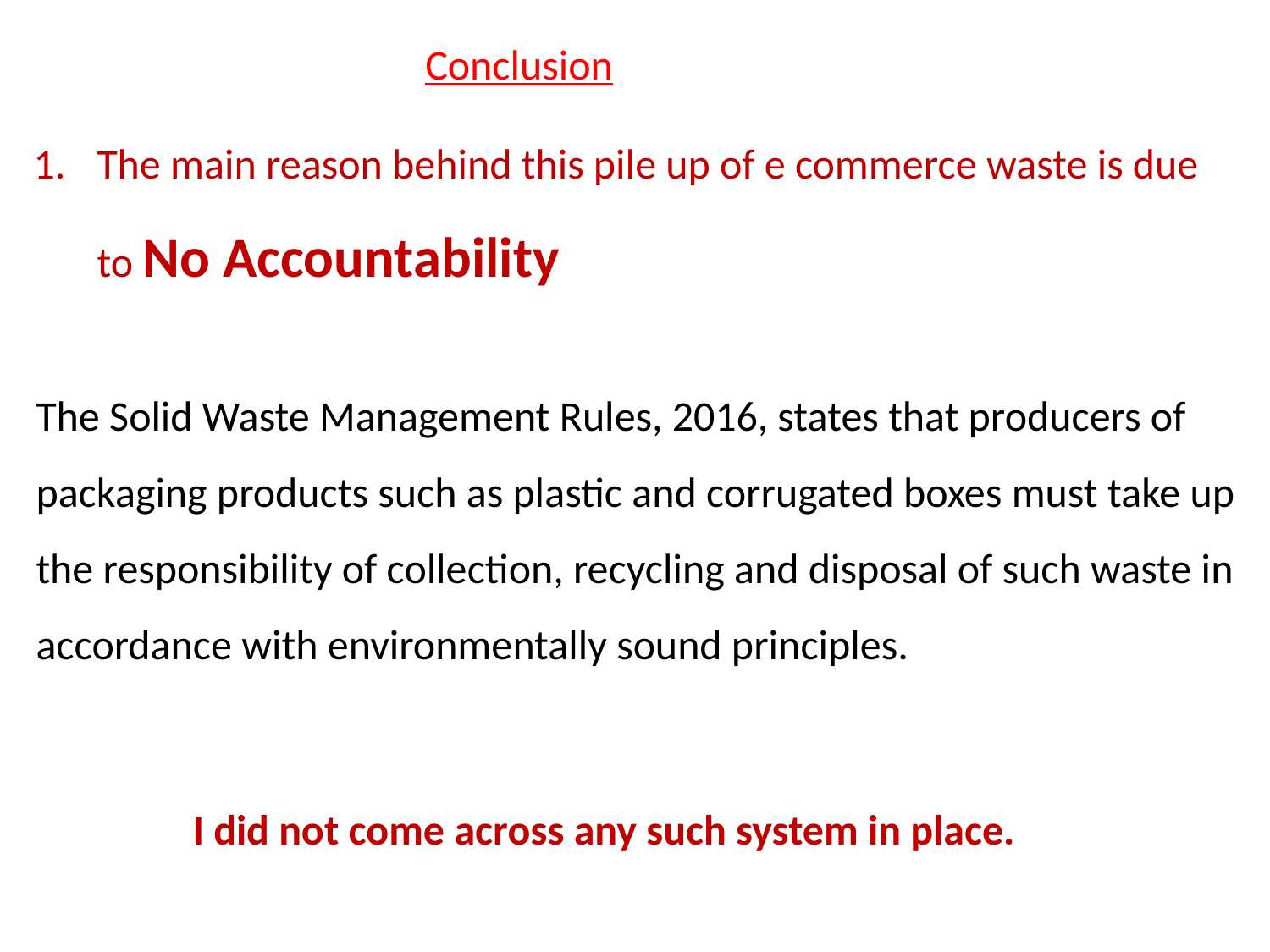

Conclusion
The main reason behind this pile up of e commerce waste is due to No Accountability

The Solid Waste Management Rules, 2016, states that producers of packaging products such as plastic and corrugated boxes must take up the responsibility of collection, recycling and disposal of such waste in accordance with environmentally sound principles.
I did not come across any such system in place.